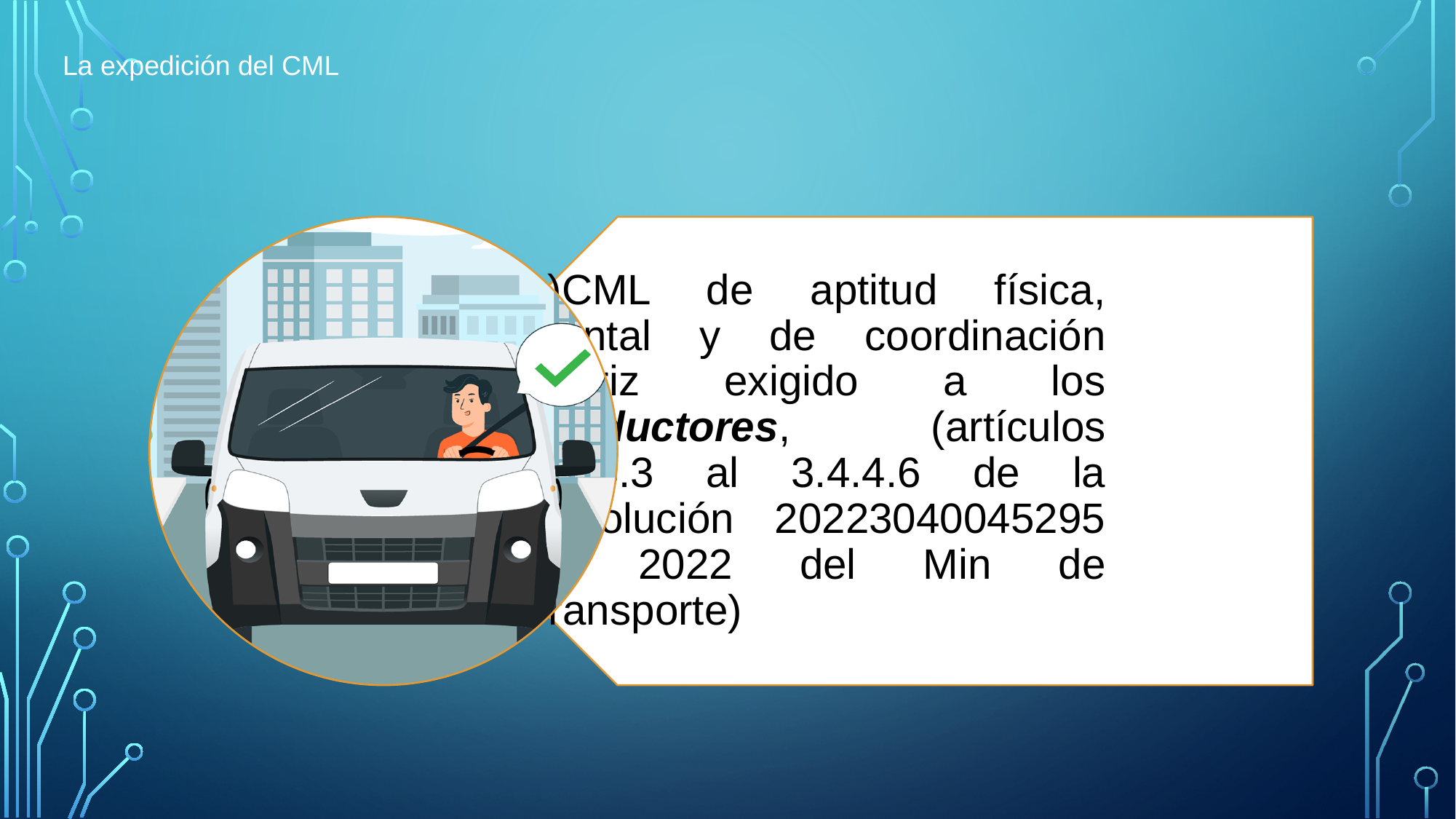

La expedición del CML
CML de aptitud física, mental y de coordinación motriz exigido a los conductores, (artículos 3.4.4.3 al 3.4.4.6 de la Resolución 20223040045295 de 2022 del Min de Transporte)